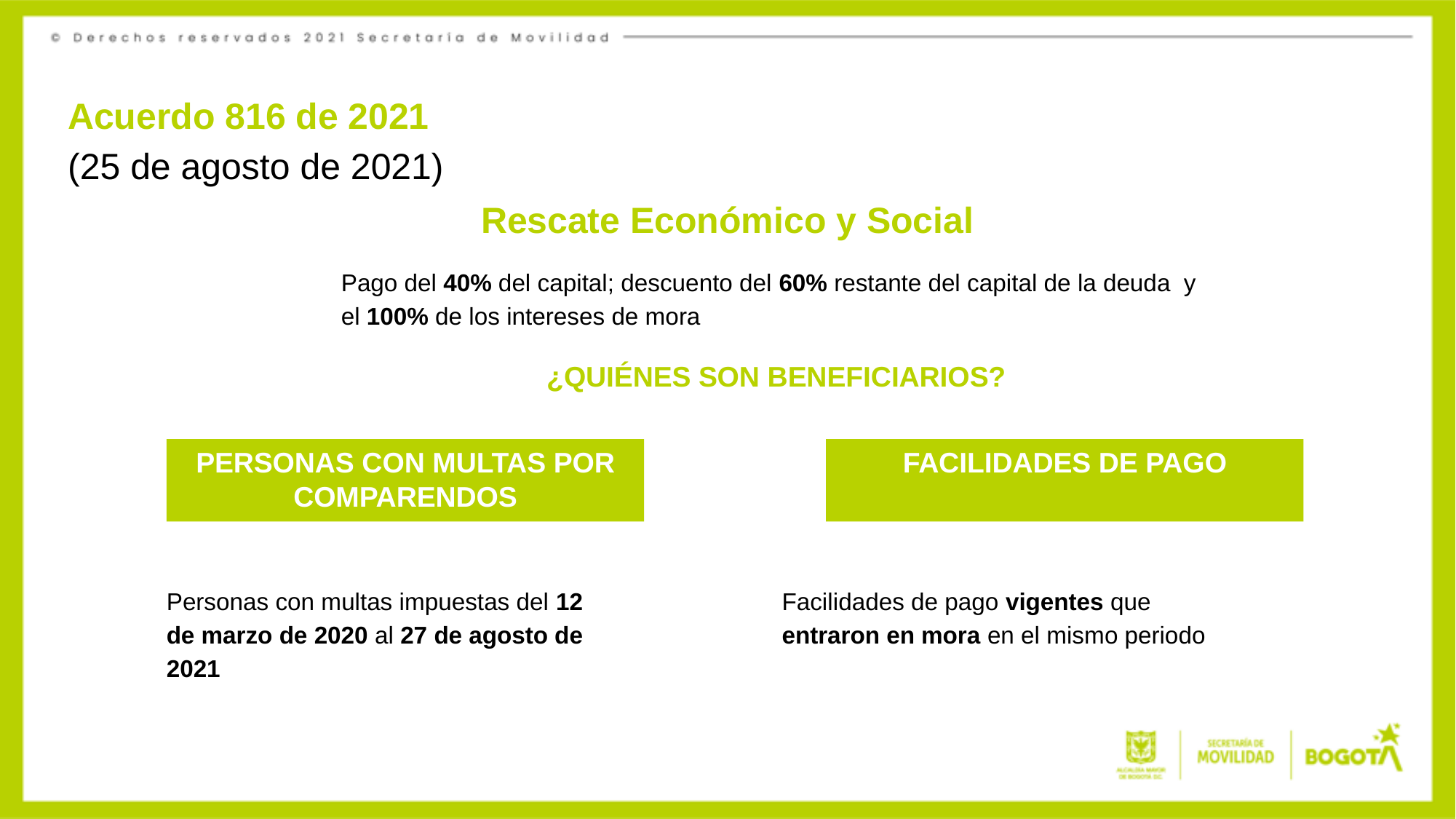

Acuerdo 816 de 2021
(25 de agosto de 2021)

Rescate Económico y Social
Pago del 40% del capital; descuento del 60% restante del capital de la deuda  y el 100% de los intereses de mora

¿QUIÉNES SON BENEFICIARIOS?

PERSONAS CON MULTAS POR COMPARENDOS

FACILIDADES DE PAGO

Personas con multas impuestas del 12 de marzo de 2020 al 27 de agosto de 2021
Facilidades de pago vigentes que entraron en mora en el mismo periodo